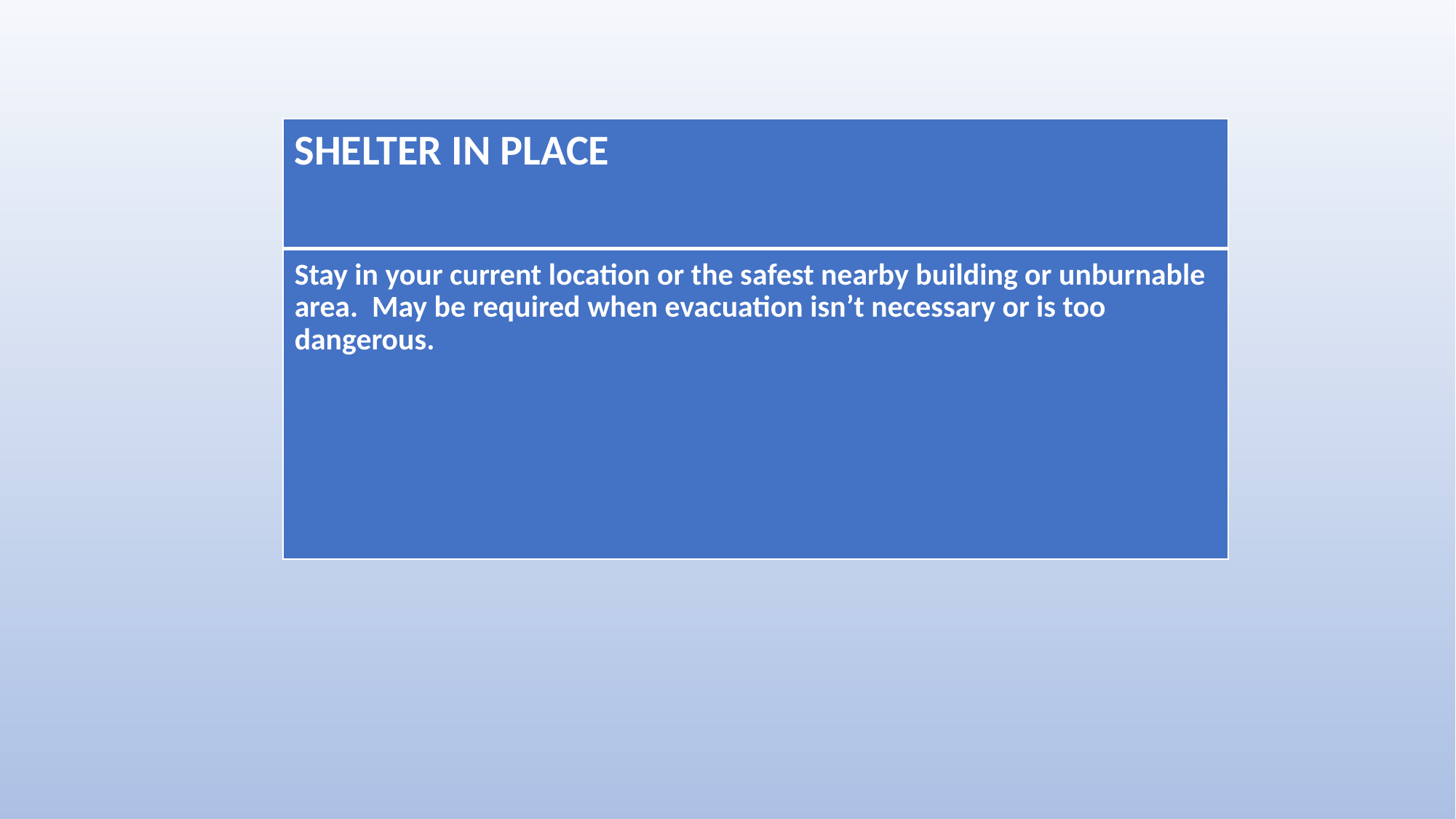

Shelter in Place
| SHELTER IN PLACE |
| --- |
| Stay in your current location or the safest nearby building or unburnable area.  May be required when evacuation isn’t necessary or is too dangerous. |